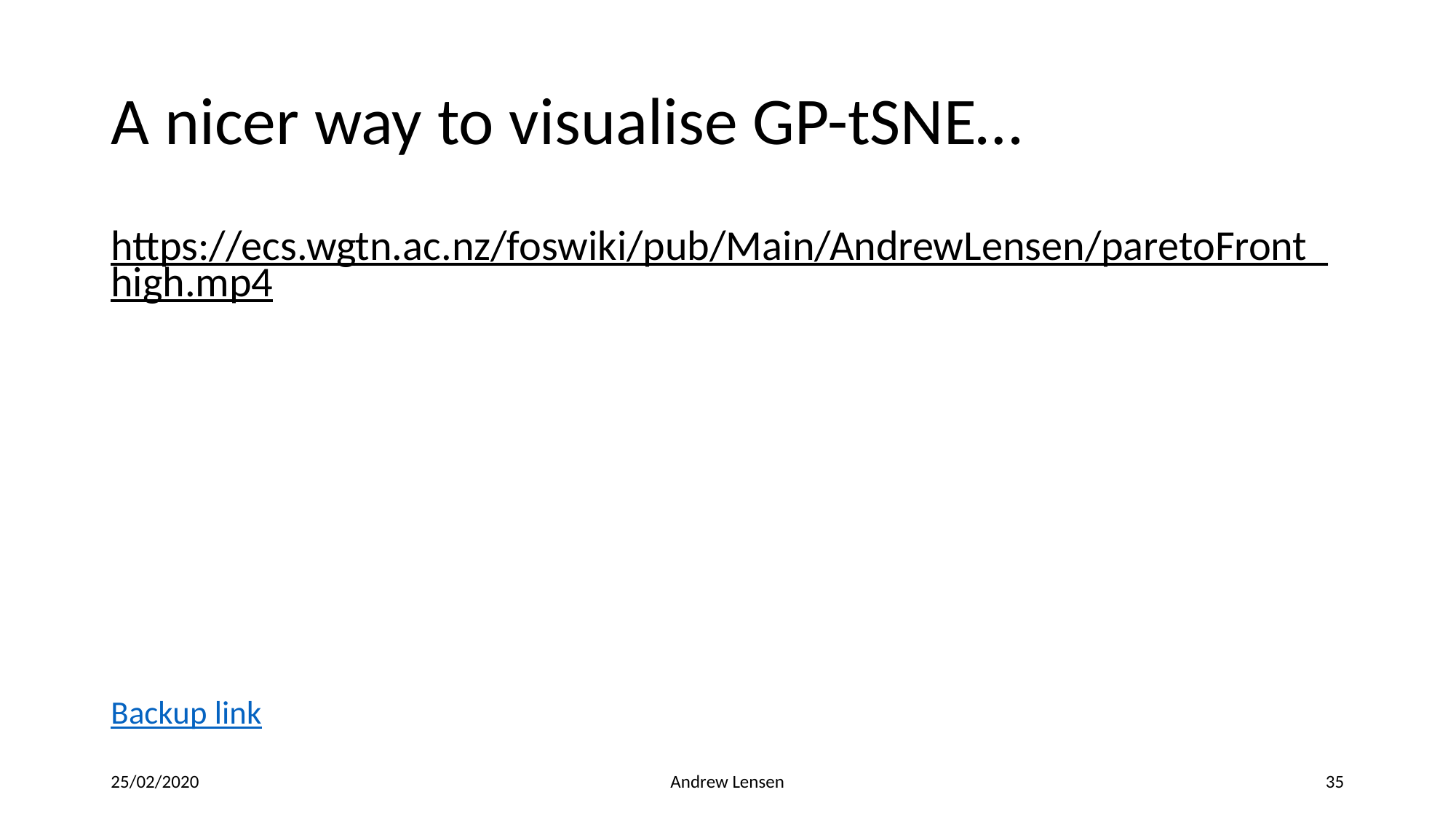

# A nicer way to visualise GP-tSNE…

Backup link
https://ecs.wgtn.ac.nz/foswiki/pub/Main/AndrewLensen/paretoFront_high.mp4
25/02/2020
Andrew Lensen
35